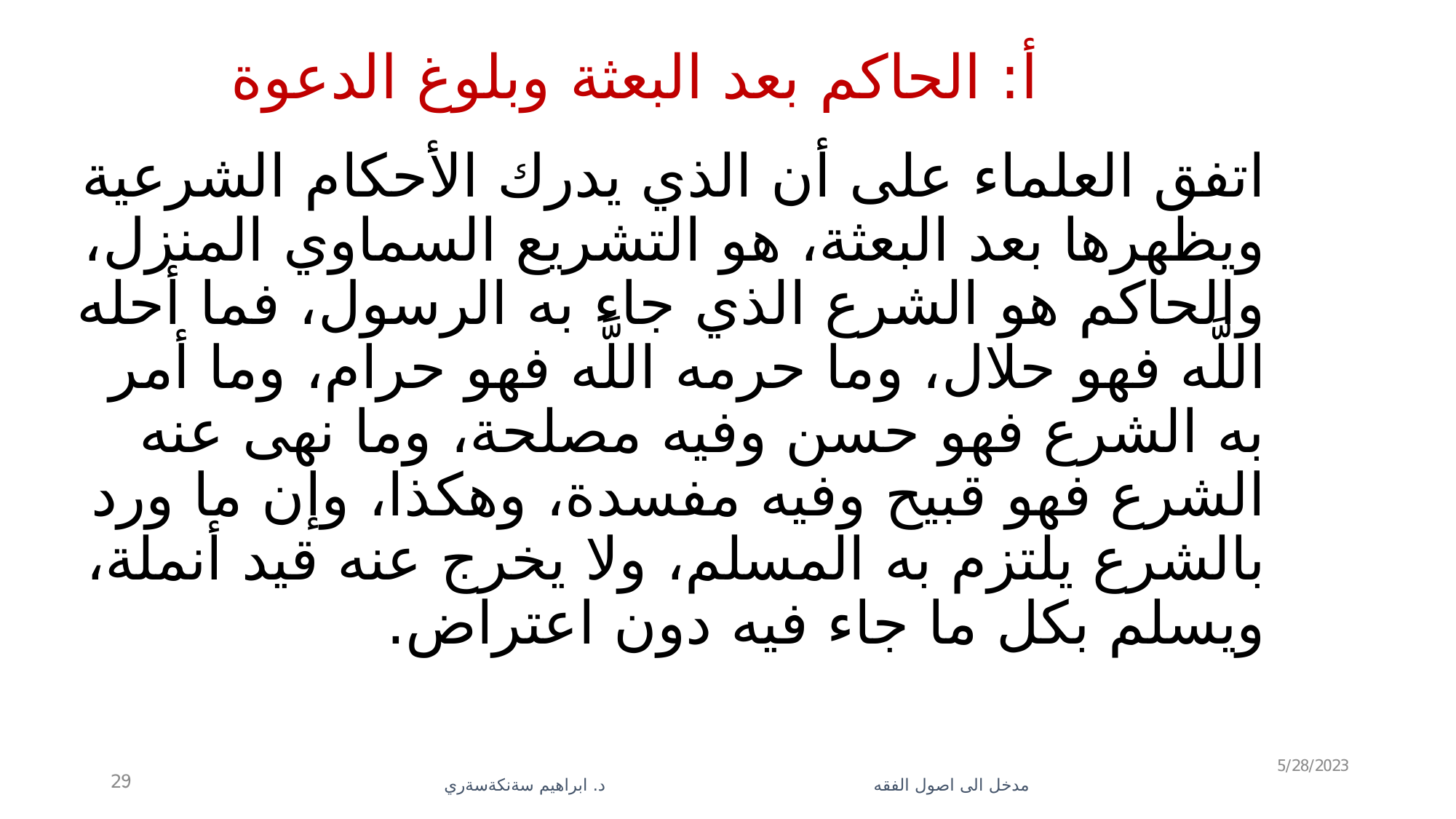

# أ: الحاكم بعد البعثة وبلوغ الدعوة
اتفق العلماء على أن الذي يدرك الأحكام الشرعية ويظهرها بعد البعثة، هو التشريع السماوي المنزل، والحاكم هو الشرع الذي جاء به الرسول، فما أحله اللَّه فهو حلال، وما حرمه اللَّه فهو حرام، وما أمر به الشرع فهو حسن وفيه مصلحة، وما نهى عنه الشرع فهو قبيح وفيه مفسدة، وهكذا، وإن ما ورد بالشرع يلتزم به المسلم، ولا يخرج عنه قيد أنملة، ويسلم بكل ما جاء فيه دون اعتراض.
5/28/2023
29
مدخل الى اصول الفقه                                                   د. ابراهيم سةنكةسةري